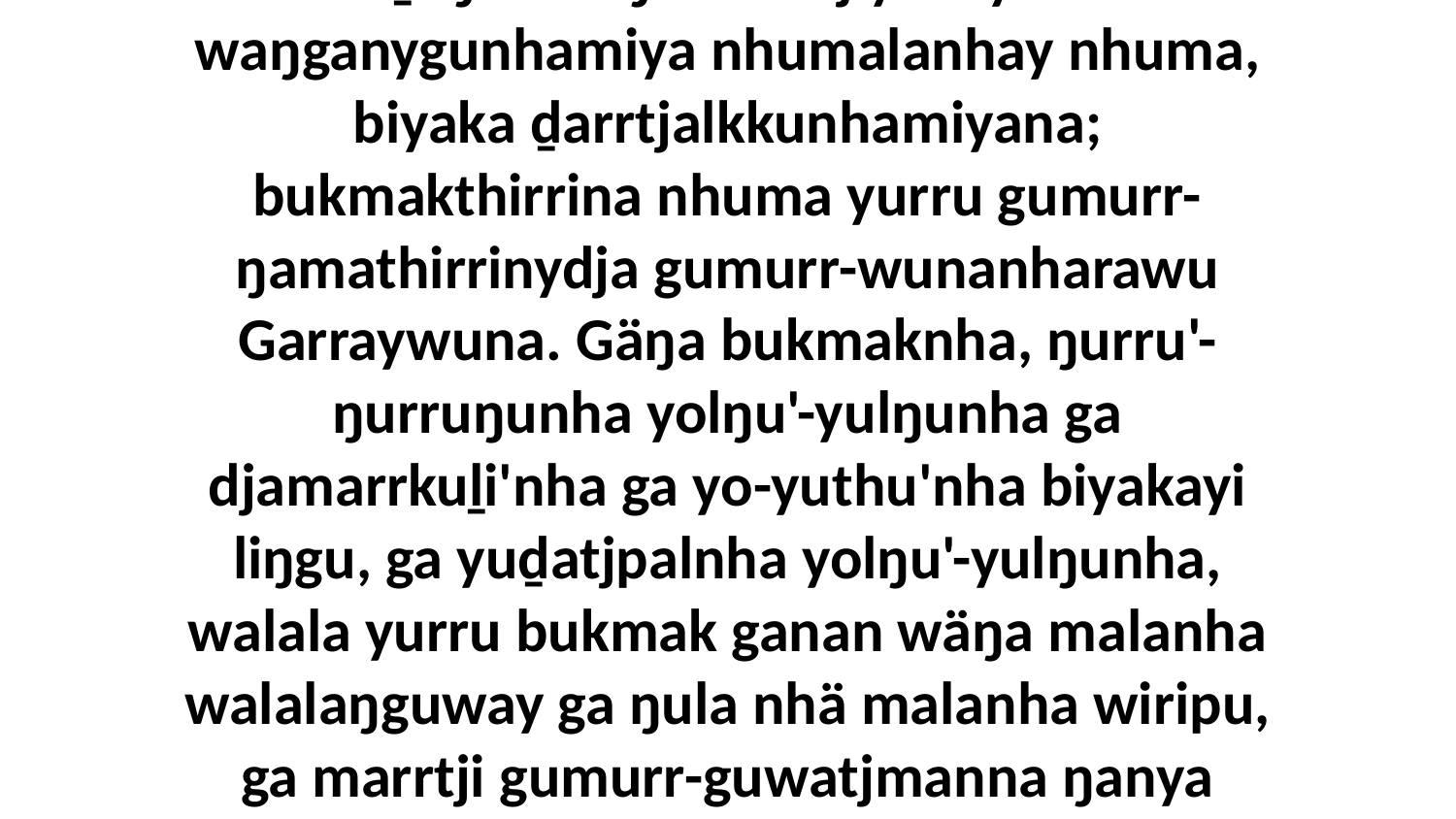

16 ḻuŋ'maraŋa marrtjiya biyaka waŋganygunhamiya nhumalanhay nhuma, biyaka ḏarrtjalkkunhamiyana; bukmakthirrina nhuma yurru gumurr-ŋamathirrinydja gumurr-wunanharawu Garraywuna. Gäŋa bukmaknha, ŋurru'-ŋurruŋunha yolŋu'-yulŋunha ga djamarrkuḻi'nha ga yo-yuthu'nha biyakayi liŋgu, ga yuḏatjpalnha yolŋu'-yulŋunha, walala yurru bukmak ganan wäŋa malanha walalaŋguway ga ŋula nhä malanha wiripu, ga marrtji gumurr-guwatjmanna ŋanya Garraynhana.